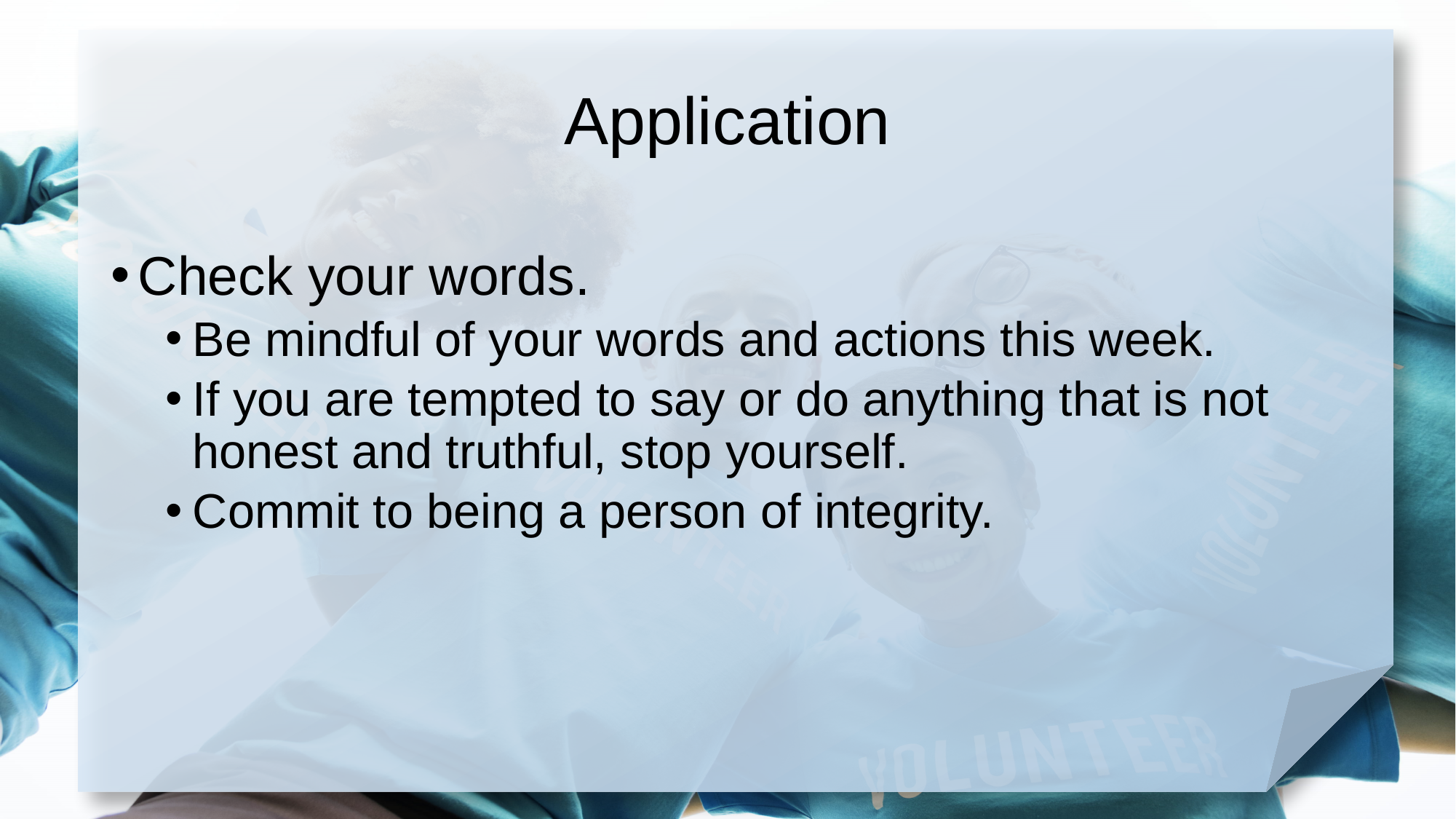

# Application
Check your words.
Be mindful of your words and actions this week.
If you are tempted to say or do anything that is not honest and truthful, stop yourself.
Commit to being a person of integrity.